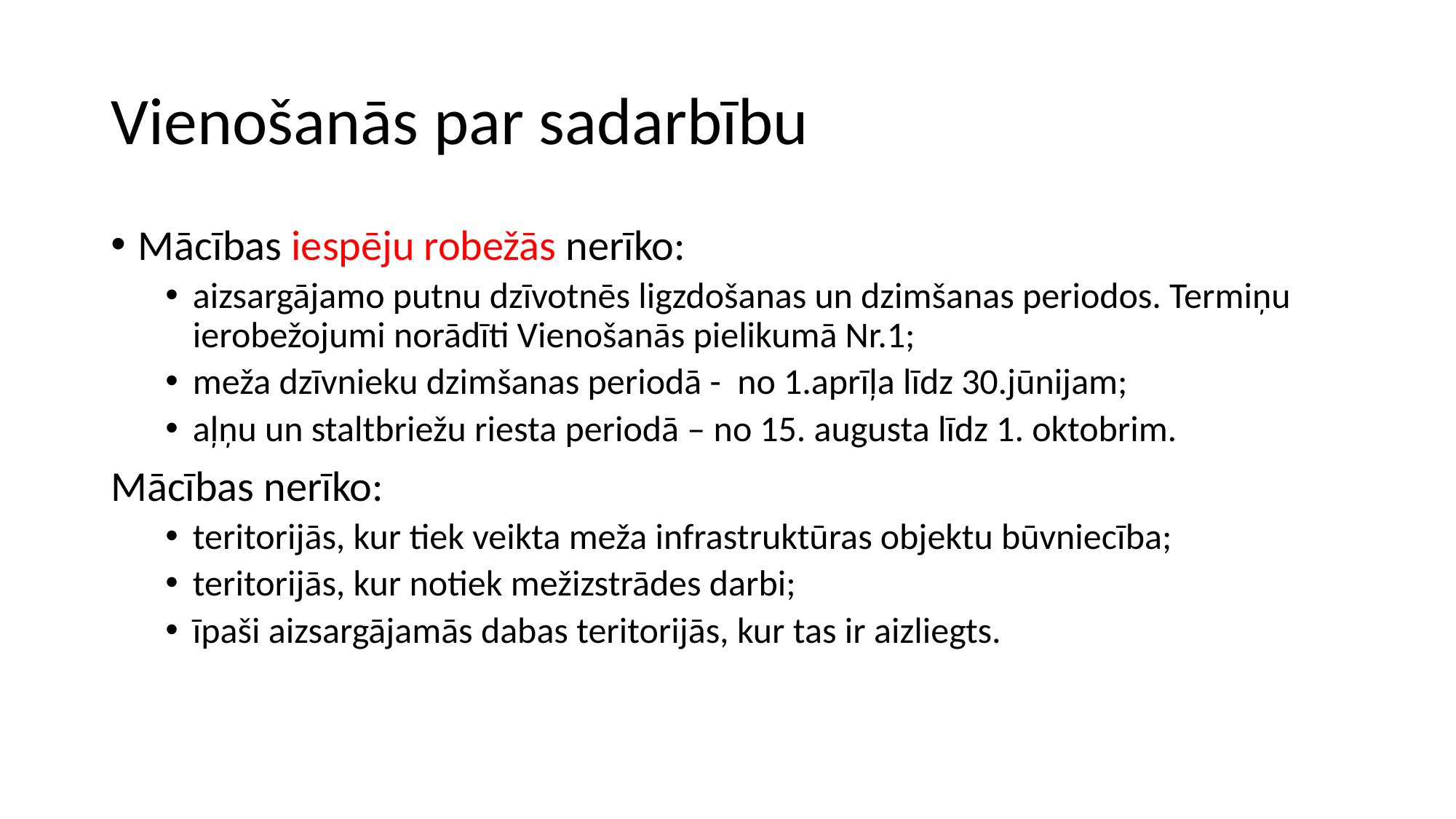

# Vienošanās par sadarbību
Mācības iespēju robežās nerīko:
aizsargājamo putnu dzīvotnēs ligzdošanas un dzimšanas periodos. Termiņu ierobežojumi norādīti Vienošanās pielikumā Nr.1;
meža dzīvnieku dzimšanas periodā -  no 1.aprīļa līdz 30.jūnijam;
aļņu un staltbriežu riesta periodā – no 15. augusta līdz 1. oktobrim.
Mācības nerīko:
teritorijās, kur tiek veikta meža infrastruktūras objektu būvniecība;
teritorijās, kur notiek mežizstrādes darbi;
īpaši aizsargājamās dabas teritorijās, kur tas ir aizliegts.